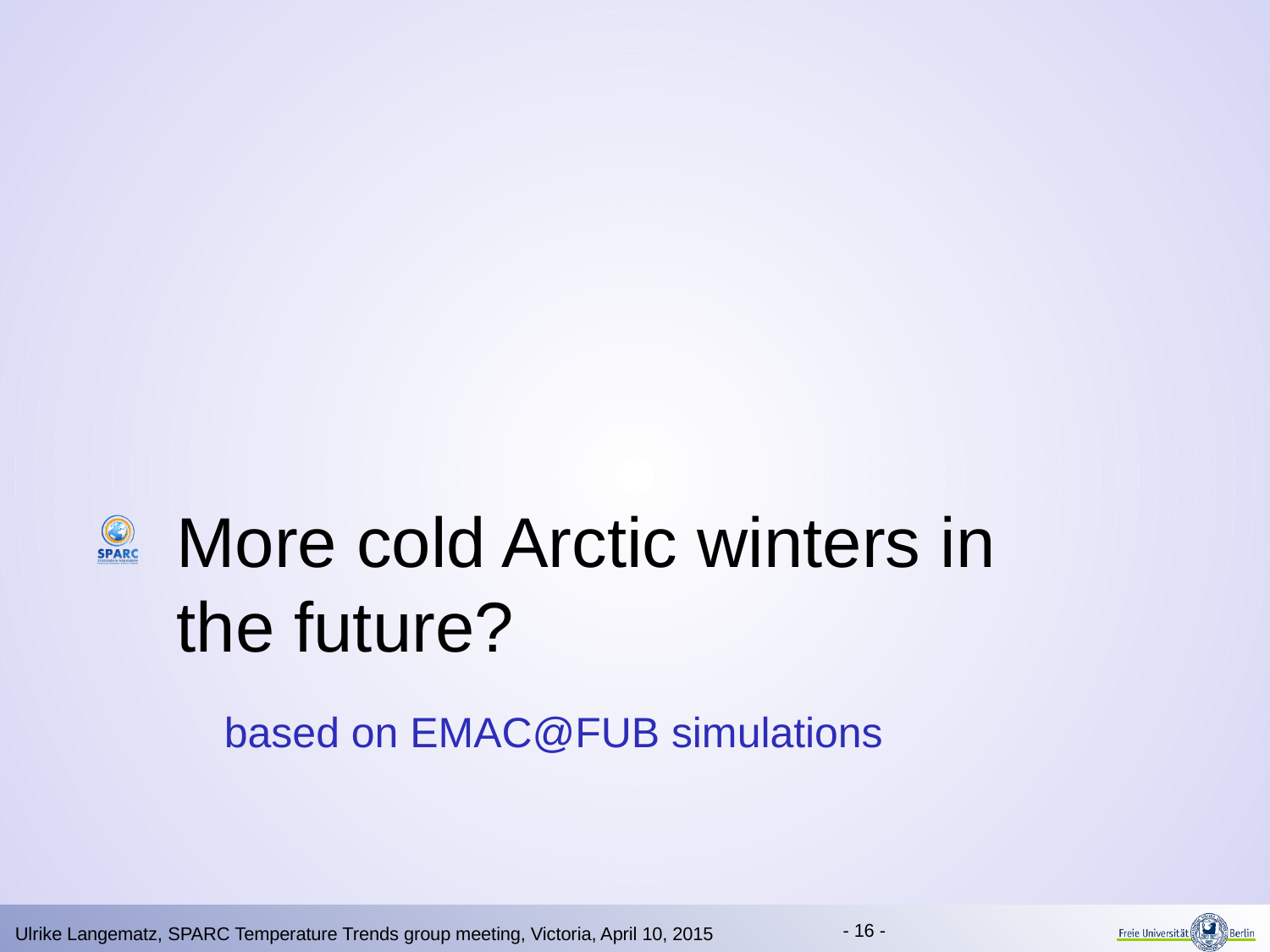

More cold Arctic winters in the future?
	based on EMAC@FUB simulations